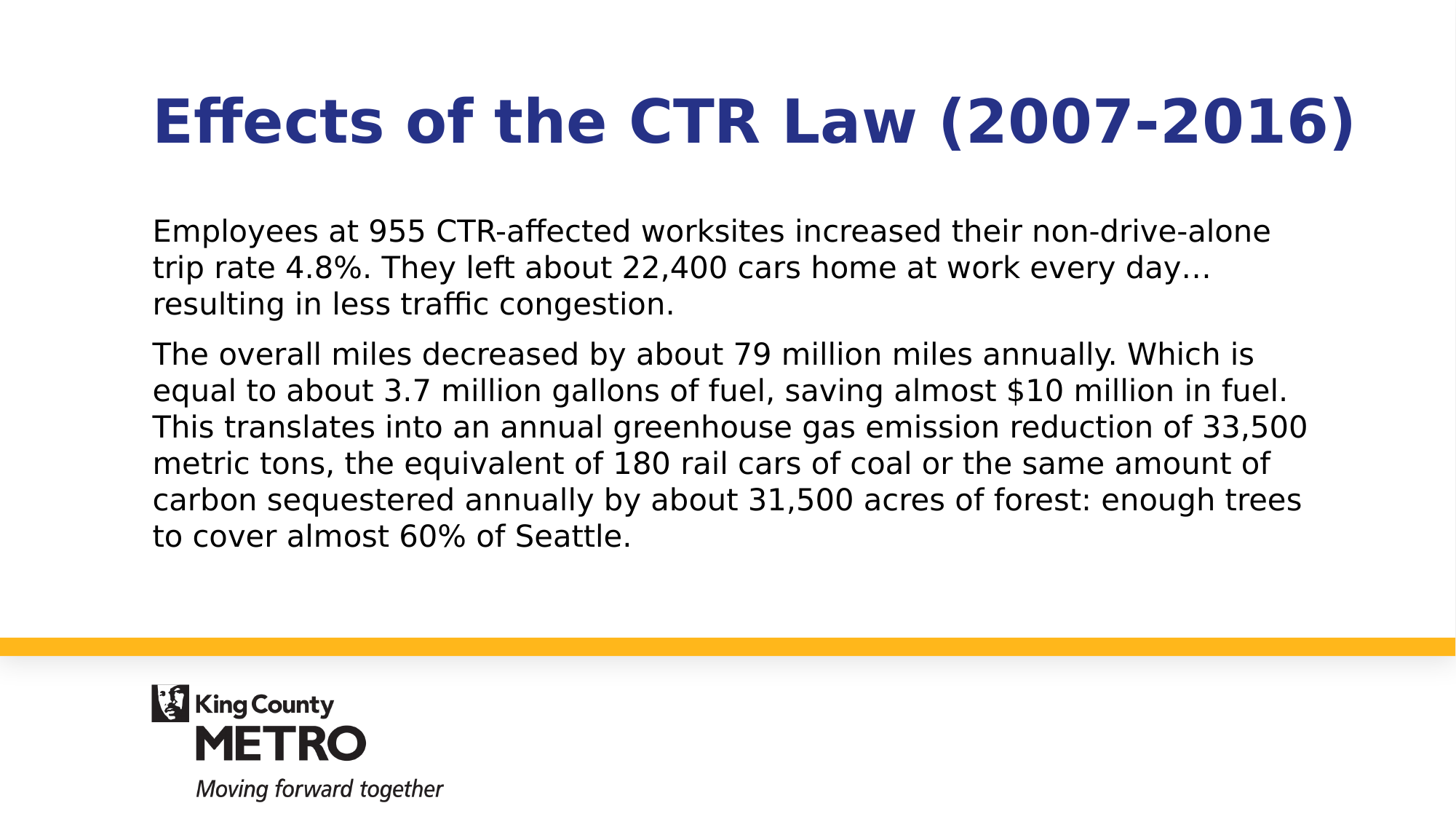

# Effects of the CTR Law (2007-2016)
Employees at 955 CTR-affected worksites increased their non-drive-alone trip rate 4.8%. They left about 22,400 cars home at work every day…resulting in less traffic congestion.
The overall miles decreased by about 79 million miles annually. Which is equal to about 3.7 million gallons of fuel, saving almost $10 million in fuel. This translates into an annual greenhouse gas emission reduction of 33,500 metric tons, the equivalent of 180 rail cars of coal or the same amount of carbon sequestered annually by about 31,500 acres of forest: enough trees to cover almost 60% of Seattle.